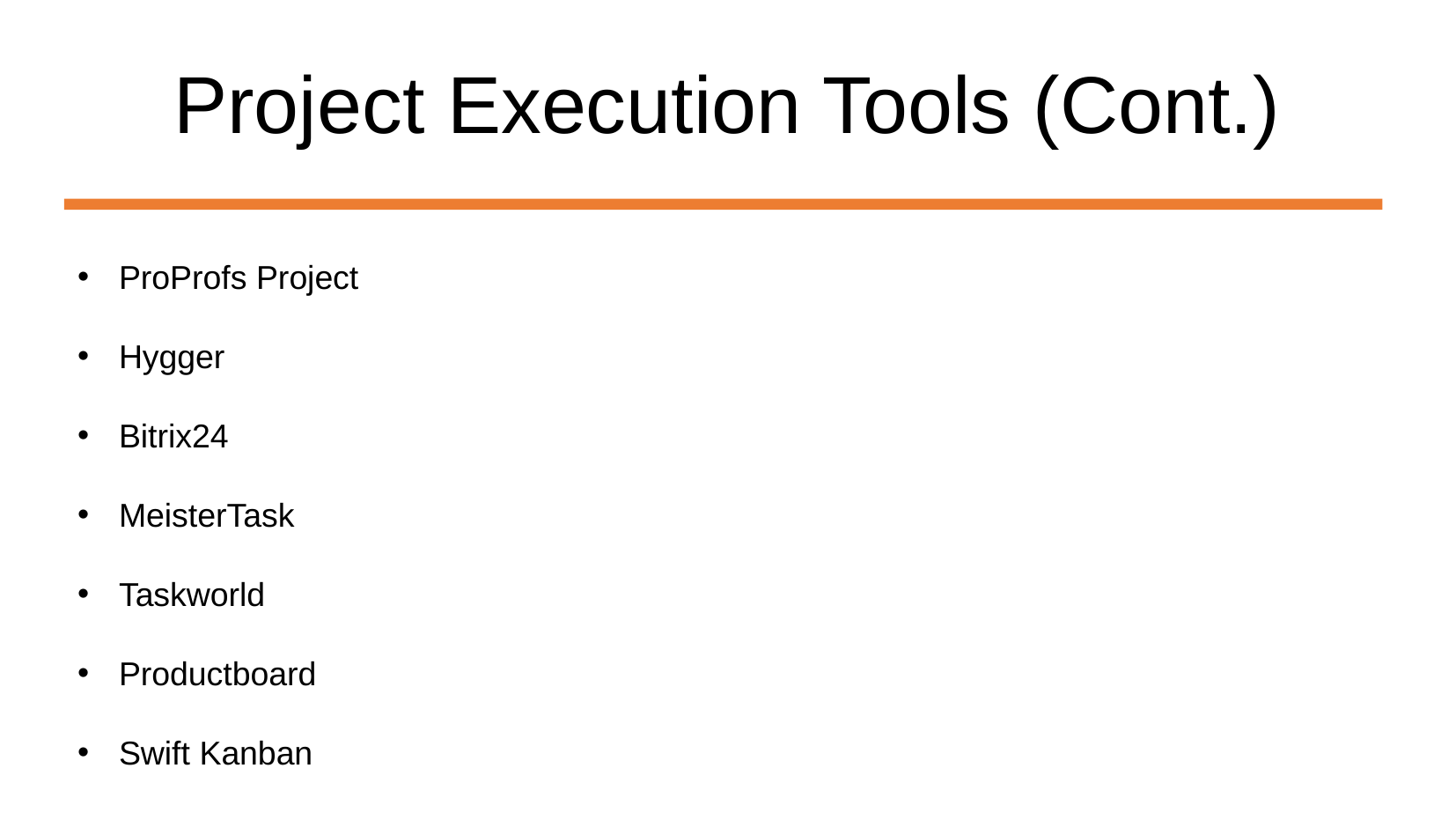

Project Execution Tools (Cont.)

ProProfs Project

Hygger

Bitrix24

MeisterTask

Taskworld

Productboard

Swift Kanban